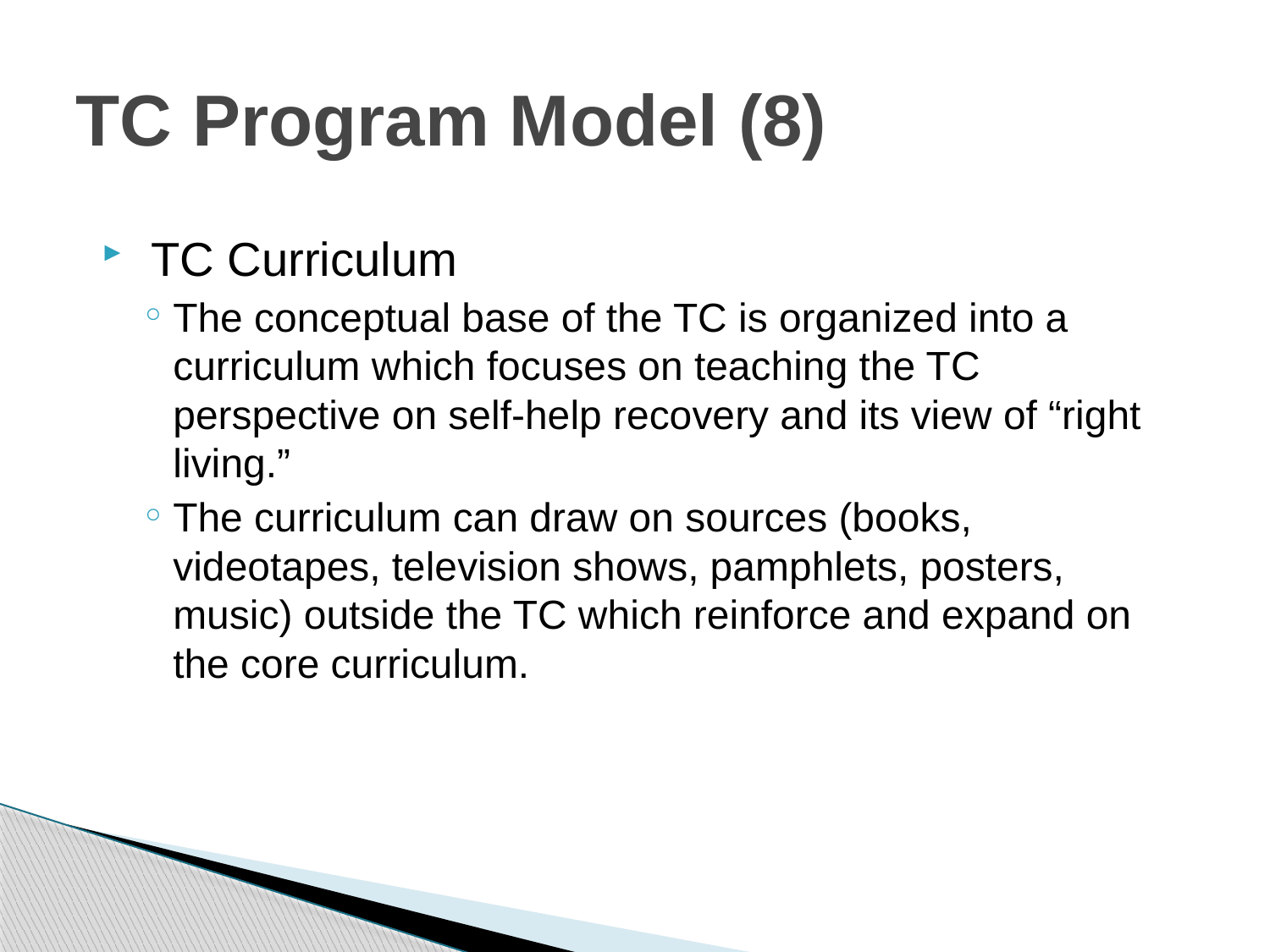

# TC Program Model (8)
 TC Curriculum
The conceptual base of the TC is organized into a curriculum which focuses on teaching the TC perspective on self-help recovery and its view of “right living.”
The curriculum can draw on sources (books, videotapes, television shows, pamphlets, posters, music) outside the TC which reinforce and expand on the core curriculum.